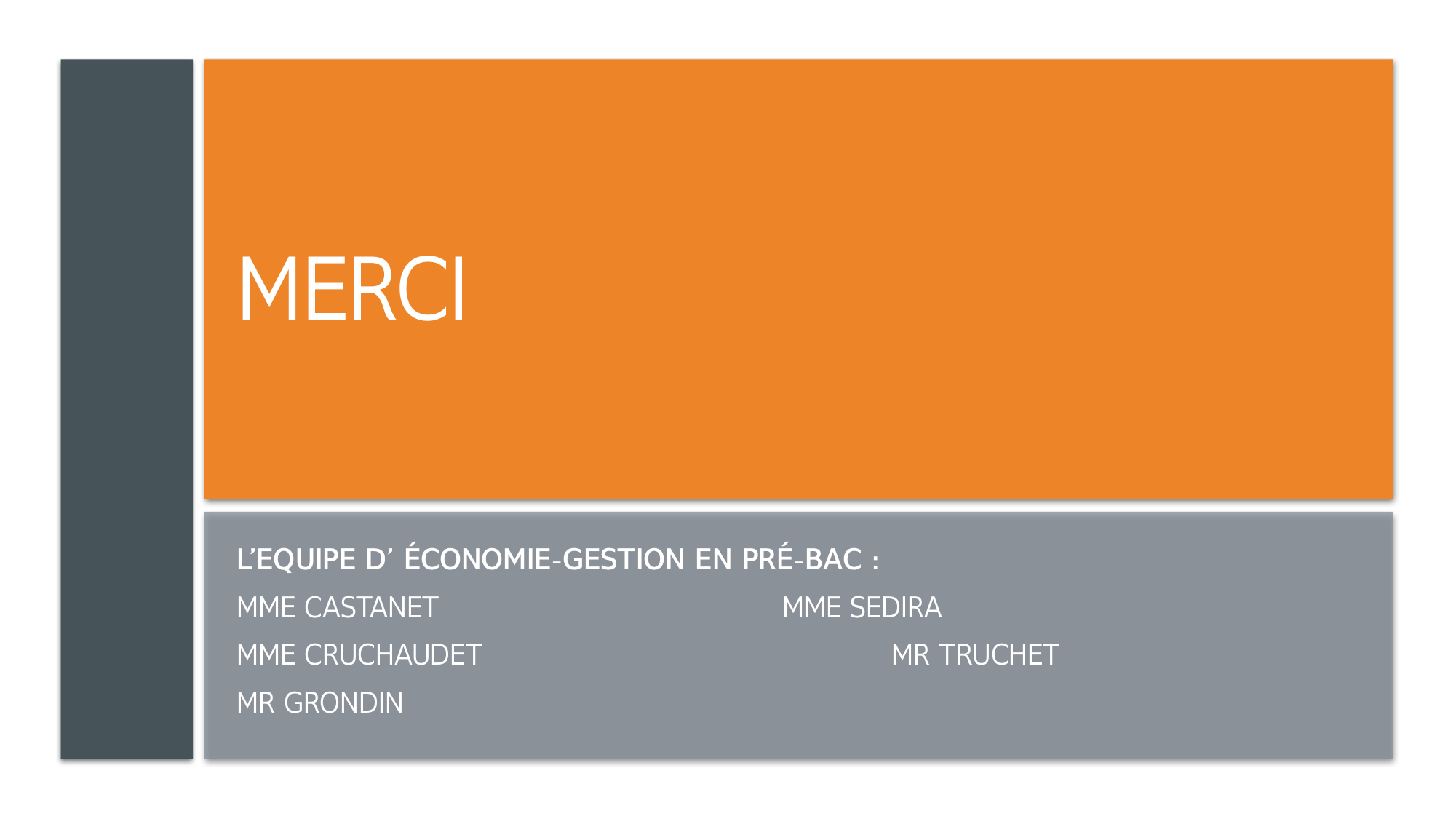

# Merci

L’Equipe d’ économie-gestion en Pré-BAC :
Mme Castanet				Mme Sedira
Mme Cruchaudet				Mr Truchet
Mr Grondin